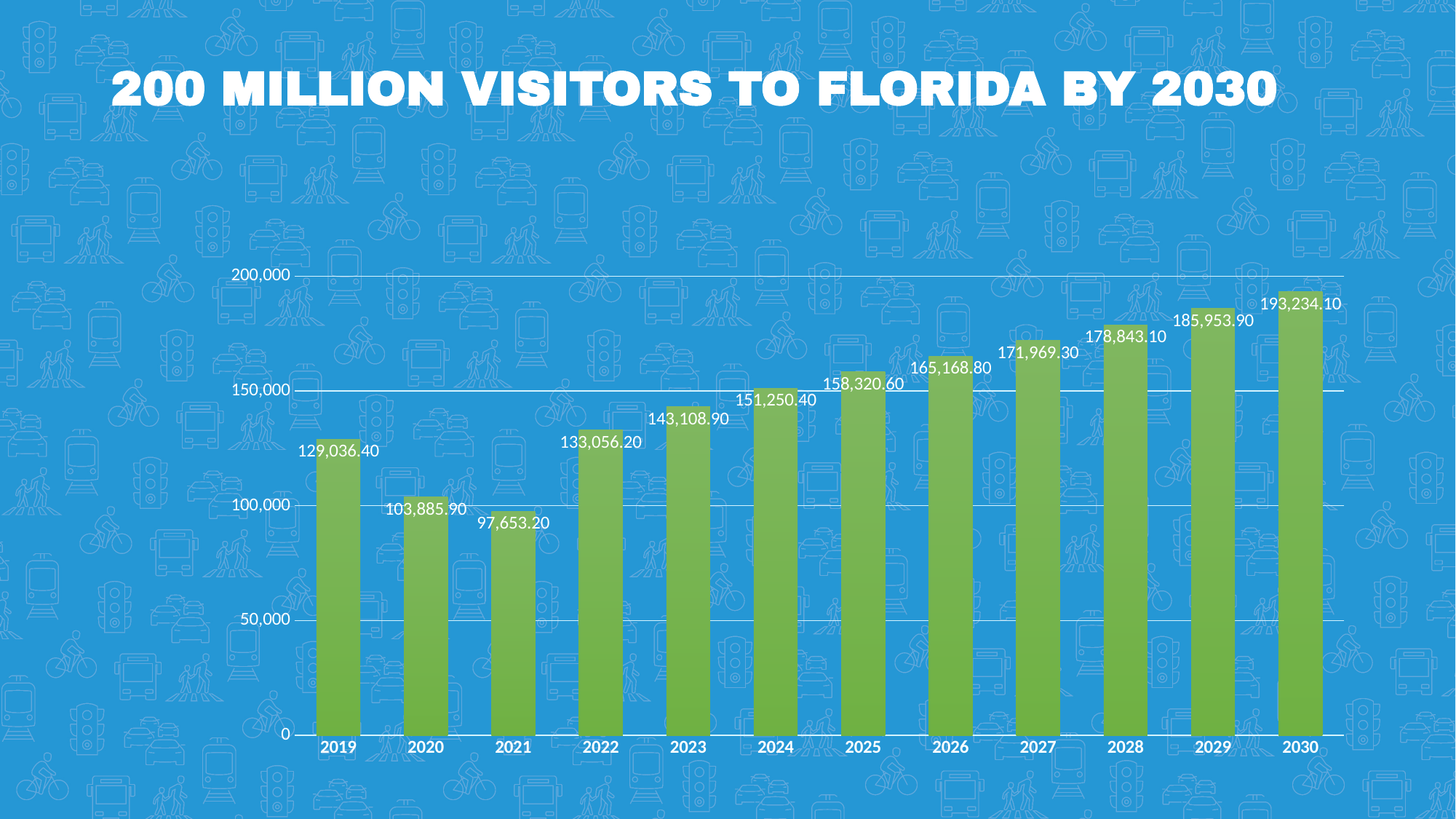

# 200 MILLION Visitors to Florida BY 2030

### Chart

| Category | Visitors |
|---|---|
| 2019 | 129036.4 |
| 2020 | 103885.9 |
| 2021 | 97653.2 |
| 2022 | 133056.2 |
| 2023 | 143108.9 |
| 2024 | 151250.4 |
| 2025 | 158320.6 |
| 2026 | 165168.8 |
| 2027 | 171969.3 |
| 2028 | 178843.1 |
| 2029 | 185953.9 |
| 2030 | 193234.1 |